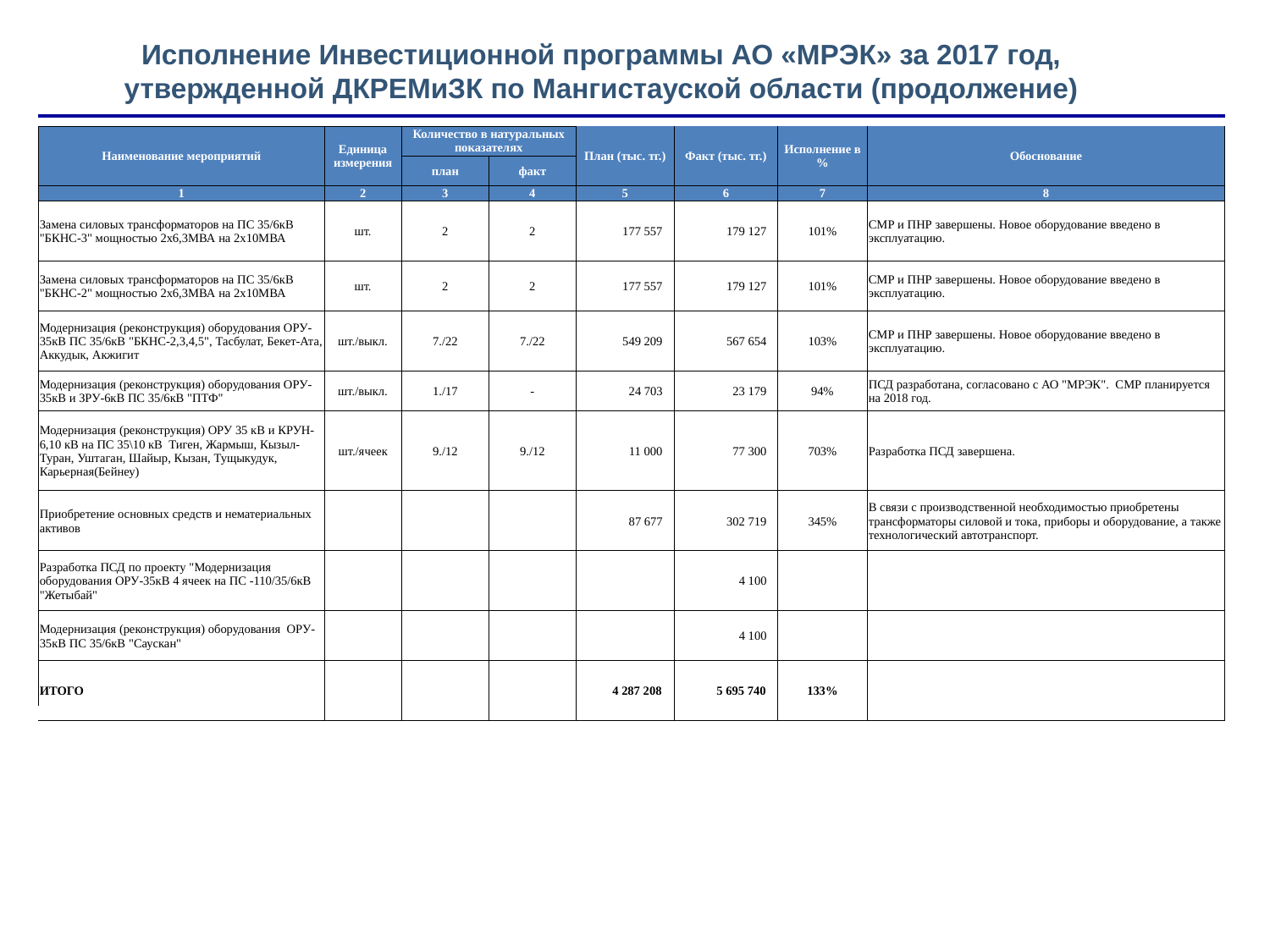

Исполнение Инвестиционной программы АО «МРЭК» за 2017 год, утвержденной ДКРЕМиЗК по Мангистауской области (продолжение)
| Наименование мероприятий | Единица измерения | Количество в натуральных показателях |  | План (тыс. тг.) | Факт (тыс. тг.) | Исполнение в % | Обоснование |
| --- | --- | --- | --- | --- | --- | --- | --- |
|  |  | план | факт |  |  |  |  |
| 1 | 2 | 3 | 4 | 5 | 6 | 7 | 8 |
| Замена силовых трансформаторов на ПС 35/6кВ "БКНС-3" мощностью 2х6,3МВА на 2х10МВА | шт. | 2 | 2 | 177 557 | 179 127 | 101% | СМР и ПНР завершены. Новое оборудование введено в эксплуатацию. |
| Замена силовых трансформаторов на ПС 35/6кВ "БКНС-2" мощностью 2х6,3МВА на 2х10МВА | шт. | 2 | 2 | 177 557 | 179 127 | 101% | СМР и ПНР завершены. Новое оборудование введено в эксплуатацию. |
| Модернизация (реконструкция) оборудования ОРУ-35кВ ПС 35/6кВ "БКНС-2,3,4,5", Тасбулат, Бекет-Ата, Аккудык, Акжигит | шт./выкл. | 7./22 | 7./22 | 549 209 | 567 654 | 103% | СМР и ПНР завершены. Новое оборудование введено в эксплуатацию. |
| Модернизация (реконструкция) оборудования ОРУ-35кВ и ЗРУ-6кВ ПС 35/6кВ "ПТФ" | шт./выкл. | 1./17 | - | 24 703 | 23 179 | 94% | ПСД разработана, согласовано с АО "МРЭК". СМР планируется на 2018 год. |
| Модернизация (реконструкция) ОРУ 35 кВ и КРУН-6,10 кВ на ПС 35\10 кВ Тиген, Жармыш, Кызыл-Туран, Уштаган, Шайыр, Кызан, Тущыкудук, Карьерная(Бейнеу) | шт./ячеек | 9./12 | 9./12 | 11 000 | 77 300 | 703% | Разработка ПСД завершена. |
| Приобретение основных средств и нематериальных активов |  |  |  | 87 677 | 302 719 | 345% | В связи с производственной необходимостью приобретены трансформаторы силовой и тока, приборы и оборудование, а также технологический автотранспорт. |
| Разработка ПСД по проекту "Модернизация оборудования ОРУ-35кВ 4 ячеек на ПС -110/35/6кВ "Жетыбай" |  |  |  |  | 4 100 |  |  |
| Модернизация (реконструкция) оборудования ОРУ-35кВ ПС 35/6кВ "Саускан" |  |  |  |  | 4 100 |  |  |
| ИТОГО |  |  |  | 4 287 208 | 5 695 740 | 133% |  |